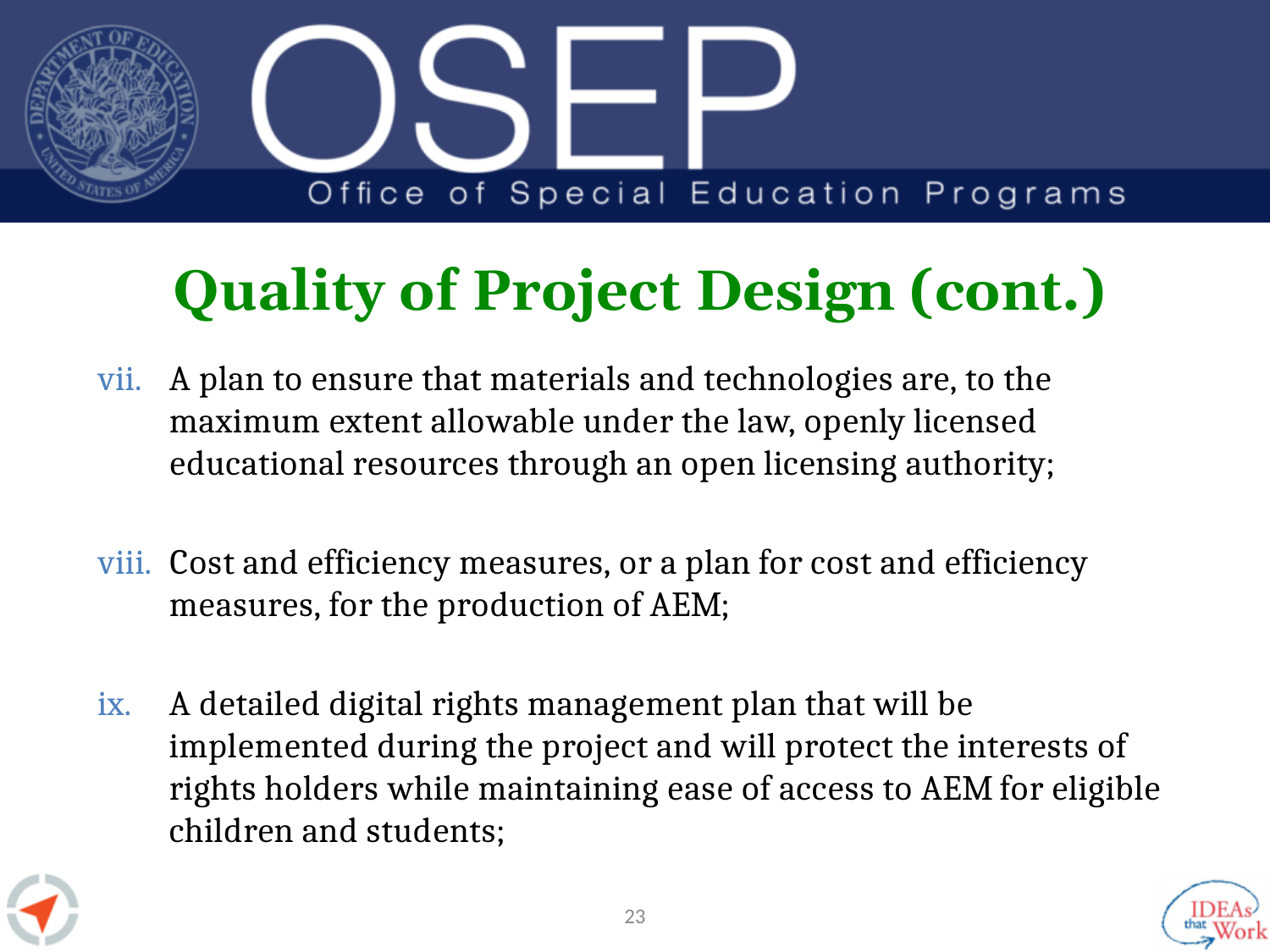

# Quality of Project Design (cont.)
A plan to ensure that materials and technologies are, to the maximum extent allowable under the law, openly licensed educational resources through an open licensing authority;

Cost and efficiency measures, or a plan for cost and efficiency measures, for the production of AEM;

A detailed digital rights management plan that will be implemented during the project and will protect the interests of rights holders while maintaining ease of access to AEM for eligible children and students;
23